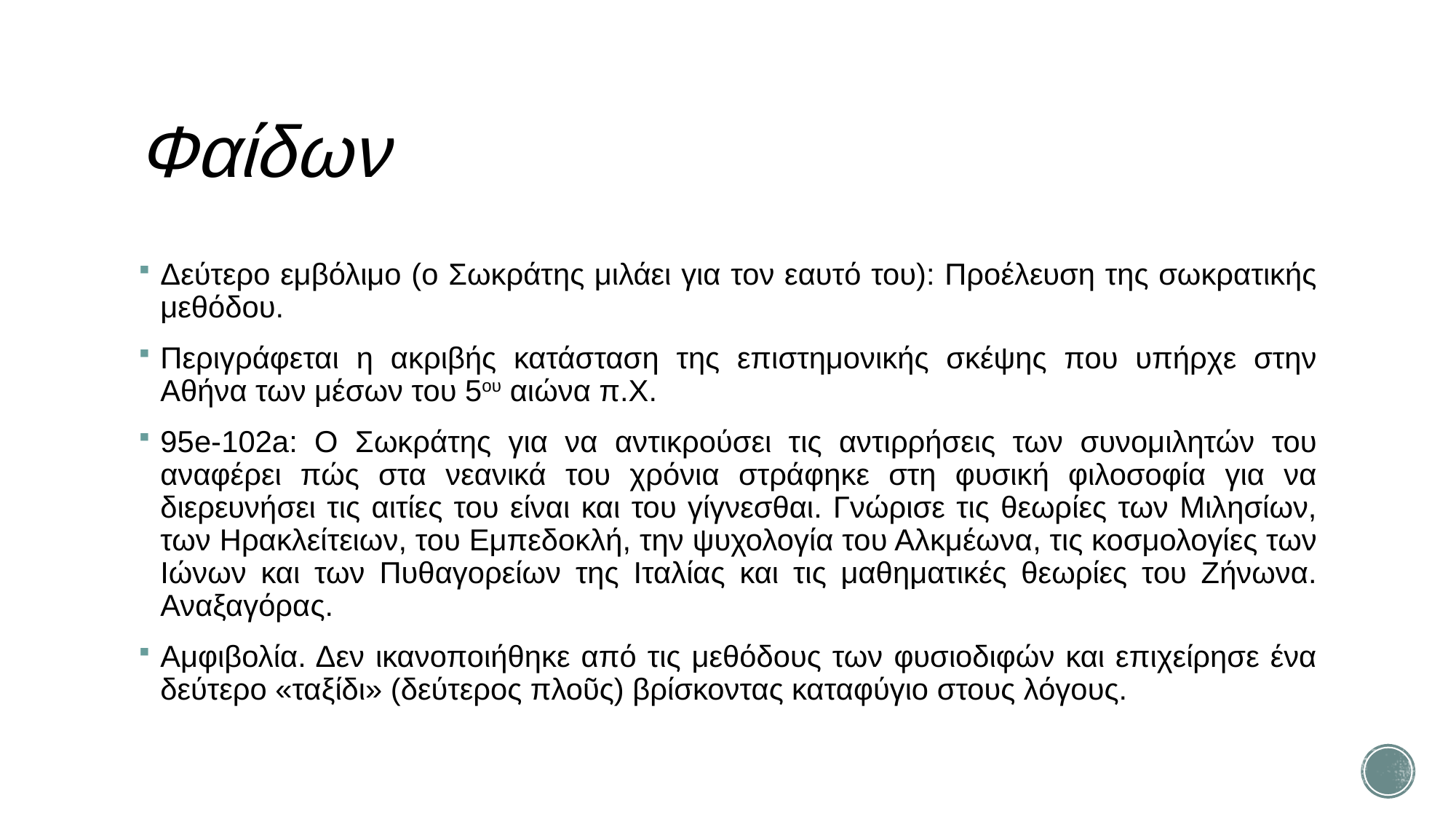

# Φαίδων
Δεύτερο εμβόλιμο (ο Σωκράτης μιλάει για τον εαυτό του): Προέλευση της σωκρατικής μεθόδου.
Περιγράφεται η ακριβής κατάσταση της επιστημονικής σκέψης που υπήρχε στην Αθήνα των μέσων του 5ου αιώνα π.Χ.
95e-102a: Ο Σωκράτης για να αντικρούσει τις αντιρρήσεις των συνομιλητών του αναφέρει πώς στα νεανικά του χρόνια στράφηκε στη φυσική φιλοσοφία για να διερευνήσει τις αιτίες του είναι και του γίγνεσθαι. Γνώρισε τις θεωρίες των Μιλησίων, των Ηρακλείτειων, του Εμπεδοκλή, την ψυχολογία του Αλκμέωνα, τις κοσμολογίες των Ιώνων και των Πυθαγορείων της Ιταλίας και τις μαθηματικές θεωρίες του Ζήνωνα. Αναξαγόρας.
Αμφιβολία. Δεν ικανοποιήθηκε από τις μεθόδους των φυσιοδιφών και επιχείρησε ένα δεύτερο «ταξίδι» (δεύτερος πλοῦς) βρίσκοντας καταφύγιο στους λόγους.